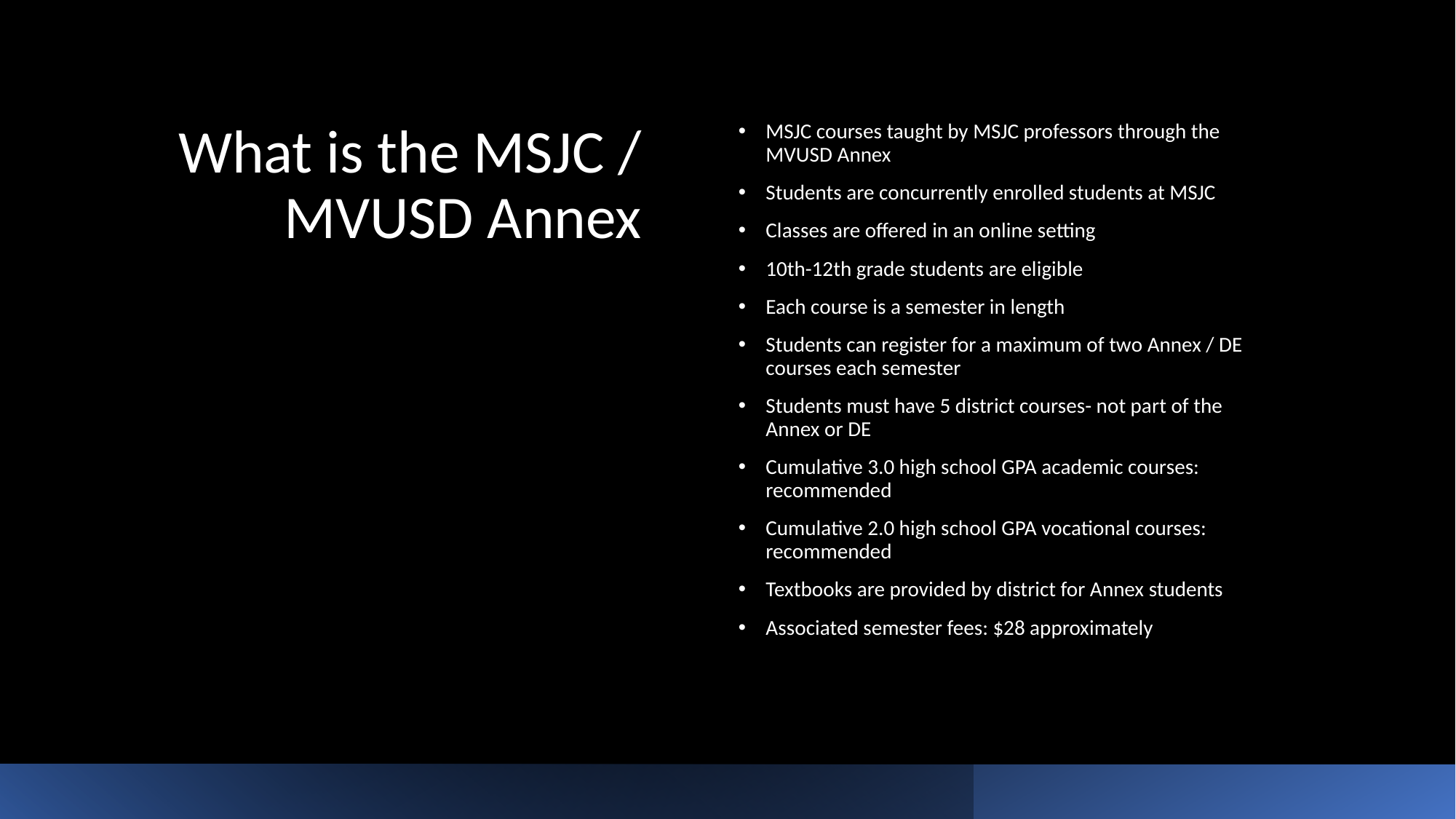

# What is the MSJC / MVUSD Annex
MSJC courses taught by MSJC professors through the MVUSD Annex
Students are concurrently enrolled students at MSJC
Classes are offered in an online setting
10th-12th grade students are eligible
Each course is a semester in length
Students can register for a maximum of two Annex / DE courses each semester
Students must have 5 district courses- not part of the Annex or DE
Cumulative 3.0 high school GPA academic courses: recommended
Cumulative 2.0 high school GPA vocational courses: recommended
Textbooks are provided by district for Annex students
Associated semester fees: $28 approximately